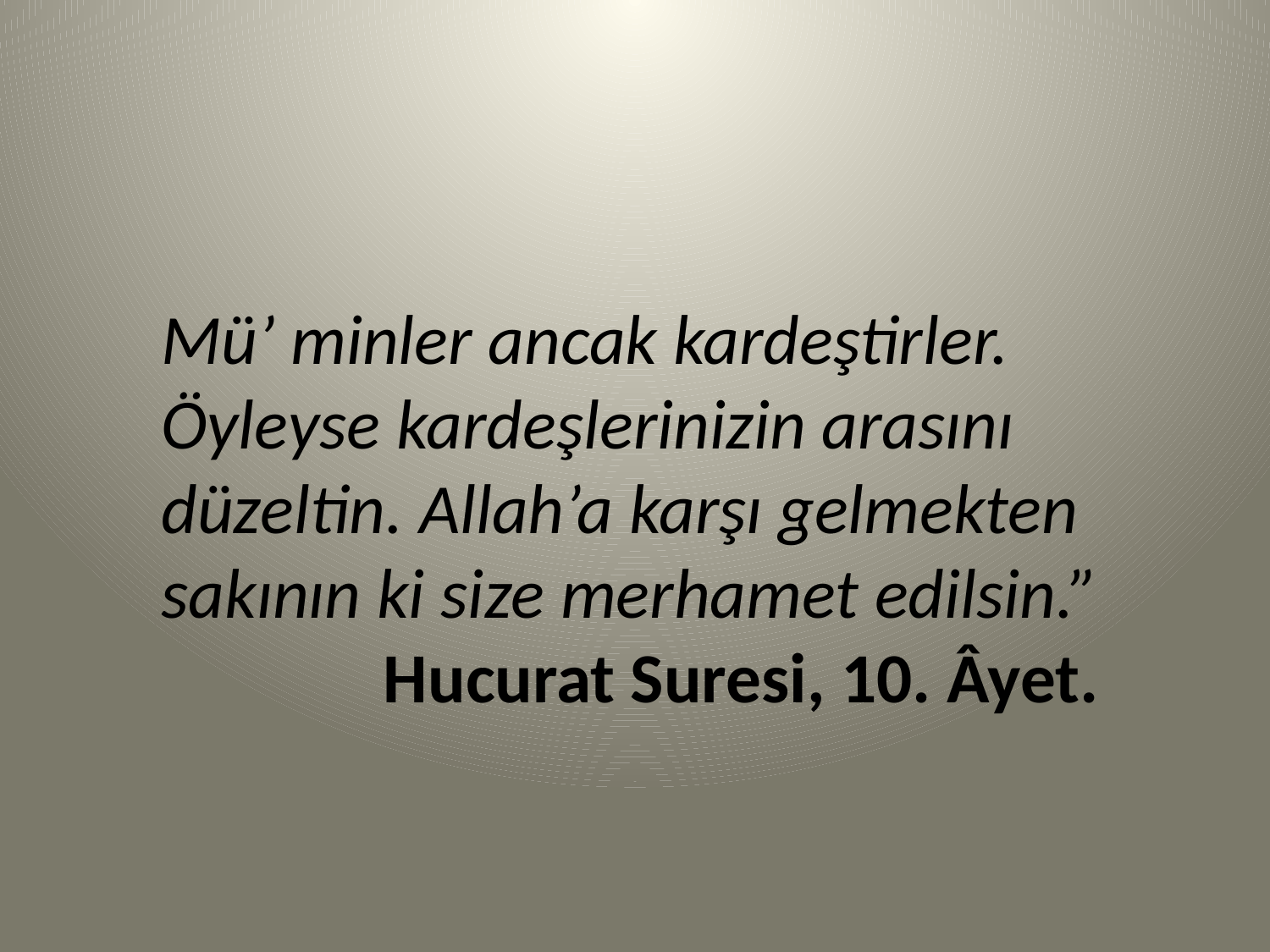

#

Mü’ minler ancak kardeştirler. Öyleyse kardeşlerinizin arasını düzeltin. Allah’a karşı gelmekten sakının ki size merhamet edilsin.”
              Hucurat Suresi, 10. Âyet.